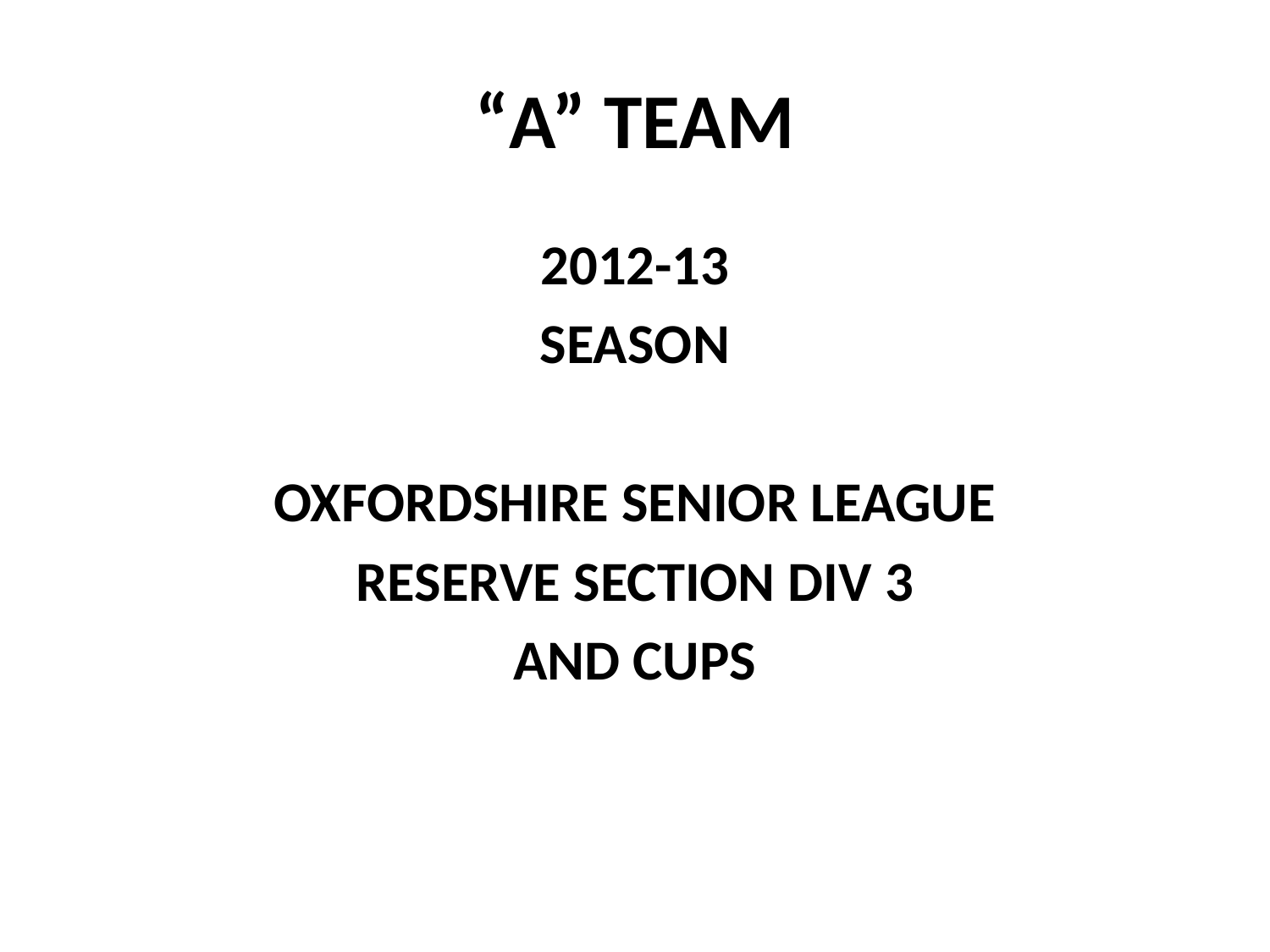

# “A” TEAM
2012-13
SEASON

OXFORDSHIRE SENIOR LEAGUE
RESERVE SECTION DIV 3
AND CUPS